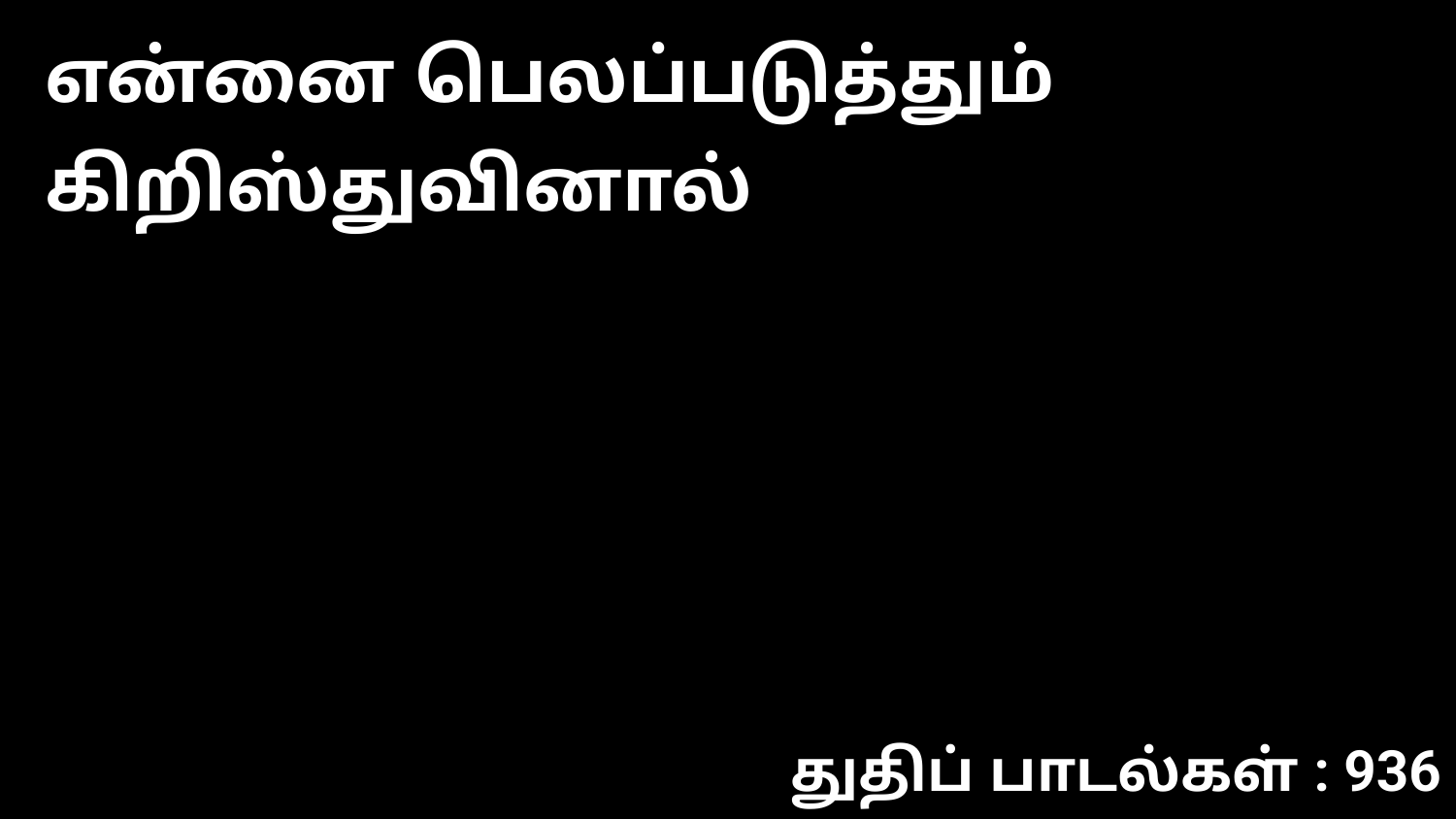

என்னை பெலப்படுத்தும் கிறிஸ்துவினால்
துதிப் பாடல்கள் : 936